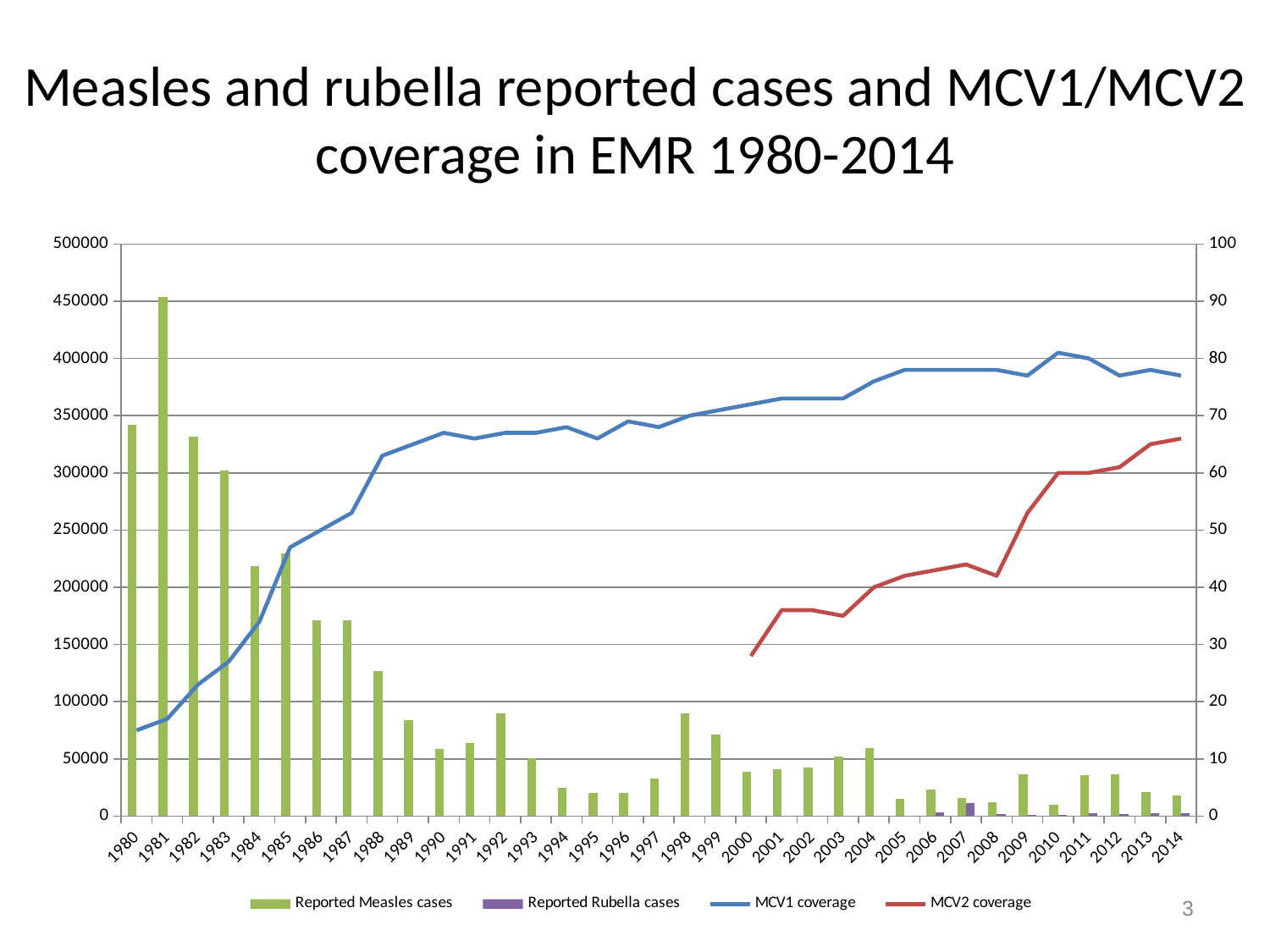

# Measles and rubella reported cases and MCV1/MCV2 coverage in EMR 1980-2014

### Chart

| Category | Reported Measles cases | Reported Rubella cases | MCV1 coverage | MCV2 coverage |
|---|---|---|---|---|
| 1980 | 341624.0 | None | 15.0 | None |
| 1981 | 453409.0 | None | 17.0 | None |
| 1982 | 331721.0 | None | 23.0 | None |
| 1983 | 302254.0 | None | 27.0 | None |
| 1984 | 218335.0 | None | 34.0 | None |
| 1985 | 229781.0 | None | 47.0 | None |
| 1986 | 171208.0 | None | 50.0 | None |
| 1987 | 171164.0 | None | 53.0 | None |
| 1988 | 126977.0 | None | 63.0 | None |
| 1989 | 83776.0 | None | 65.0 | None |
| 1990 | 59058.0 | None | 67.0 | None |
| 1991 | 64177.0 | None | 66.0 | None |
| 1992 | 89758.0 | None | 67.0 | None |
| 1993 | 50758.0 | None | 67.0 | None |
| 1994 | 24578.0 | None | 68.0 | None |
| 1995 | 20607.0 | None | 66.0 | None |
| 1996 | 20249.0 | None | 69.0 | None |
| 1997 | 33085.0 | None | 68.0 | None |
| 1998 | 89478.0 | None | 70.0 | None |
| 1999 | 71562.0 | None | 71.0 | None |
| 2000 | 38592.0 | None | 72.0 | 28.0 |
| 2001 | 41103.0 | None | 73.0 | 36.0 |
| 2002 | 42616.0 | None | 73.0 | 36.0 |
| 2003 | 52110.0 | None | 73.0 | 35.0 |
| 2004 | 59804.0 | None | 76.0 | 40.0 |
| 2005 | 15069.0 | None | 78.0 | 42.0 |
| 2006 | 23303.0 | 2998.0 | 78.0 | 43.0 |
| 2007 | 15670.0 | 11138.0 | 78.0 | 44.0 |
| 2008 | 12120.0 | 1824.0 | 78.0 | 42.0 |
| 2009 | 36605.0 | 892.0 | 77.0 | 53.0 |
| 2010 | 10072.0 | 1055.0 | 81.0 | 60.0 |
| 2011 | 35923.0 | 2211.0 | 80.0 | 60.0 |
| 2012 | 36456.0 | 1629.0 | 77.0 | 61.0 |
| 2013 | 20884.0 | 2388.0 | 78.0 | 65.0 |
| 2014 | 18129.0 | 2475.0 | 77.0 | 66.0 |
3